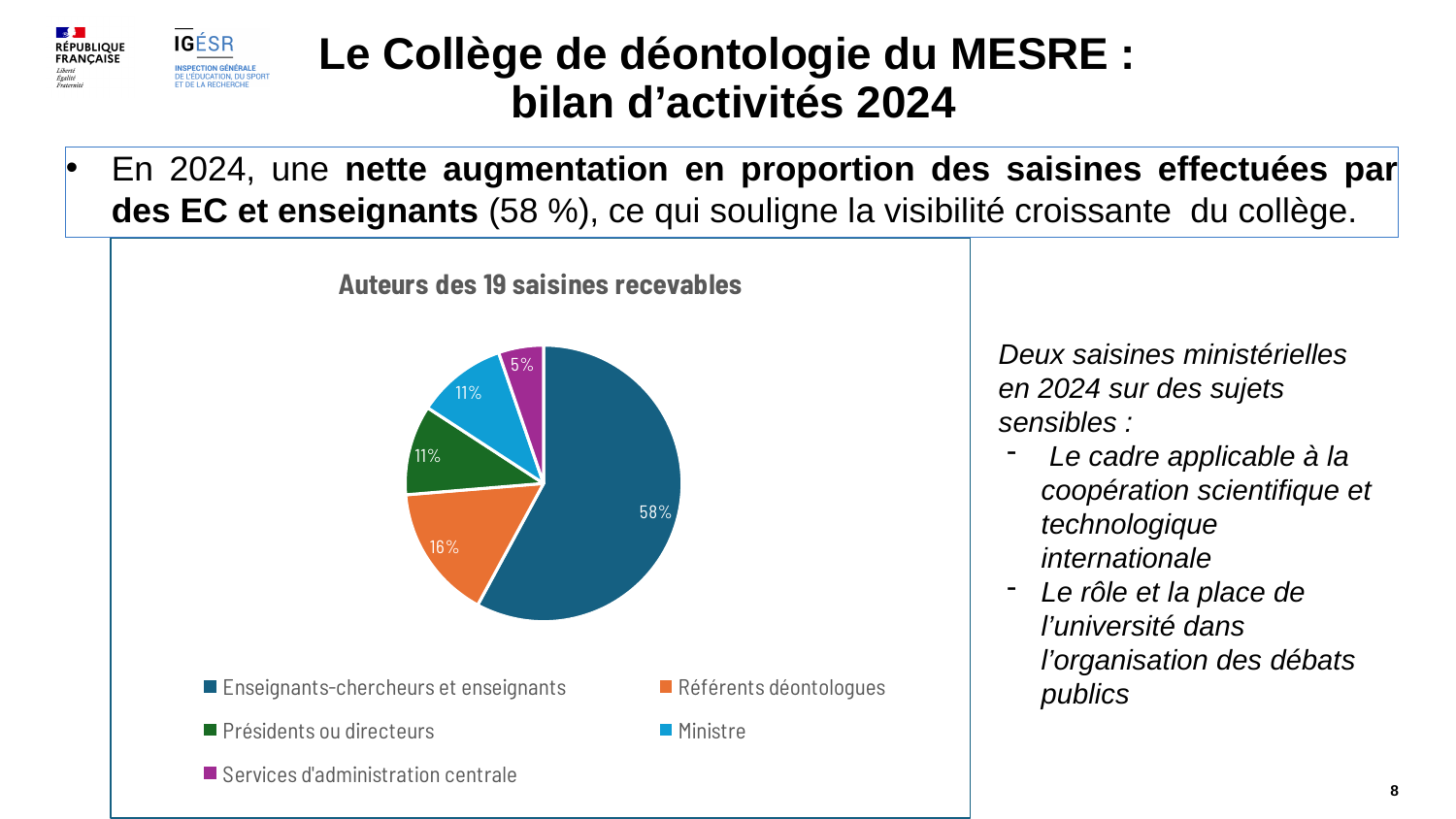

# Le Collège de déontologie du MESRE : bilan d’activités 2024
En 2024, une nette augmentation en proportion des saisines effectuées par des EC et enseignants (58 %), ce qui souligne la visibilité croissante  du collège.

### Chart: Auteurs des 19 saisines recevables

| Category |  |
|---|---|
| Enseignants-chercheurs et enseignants  | 11.0 |
| Référents déontologues | 3.0 |
| Présidents ou directeurs | 2.0 |
| Ministre | 2.0 |
| Services d'administration centrale | 1.0 |
Deux saisines ministérielles en 2024 sur des sujets sensibles :
 Le cadre applicable à la coopération scientifique et technologique internationale
Le rôle et la place de l’université dans l’organisation des débats publics
8